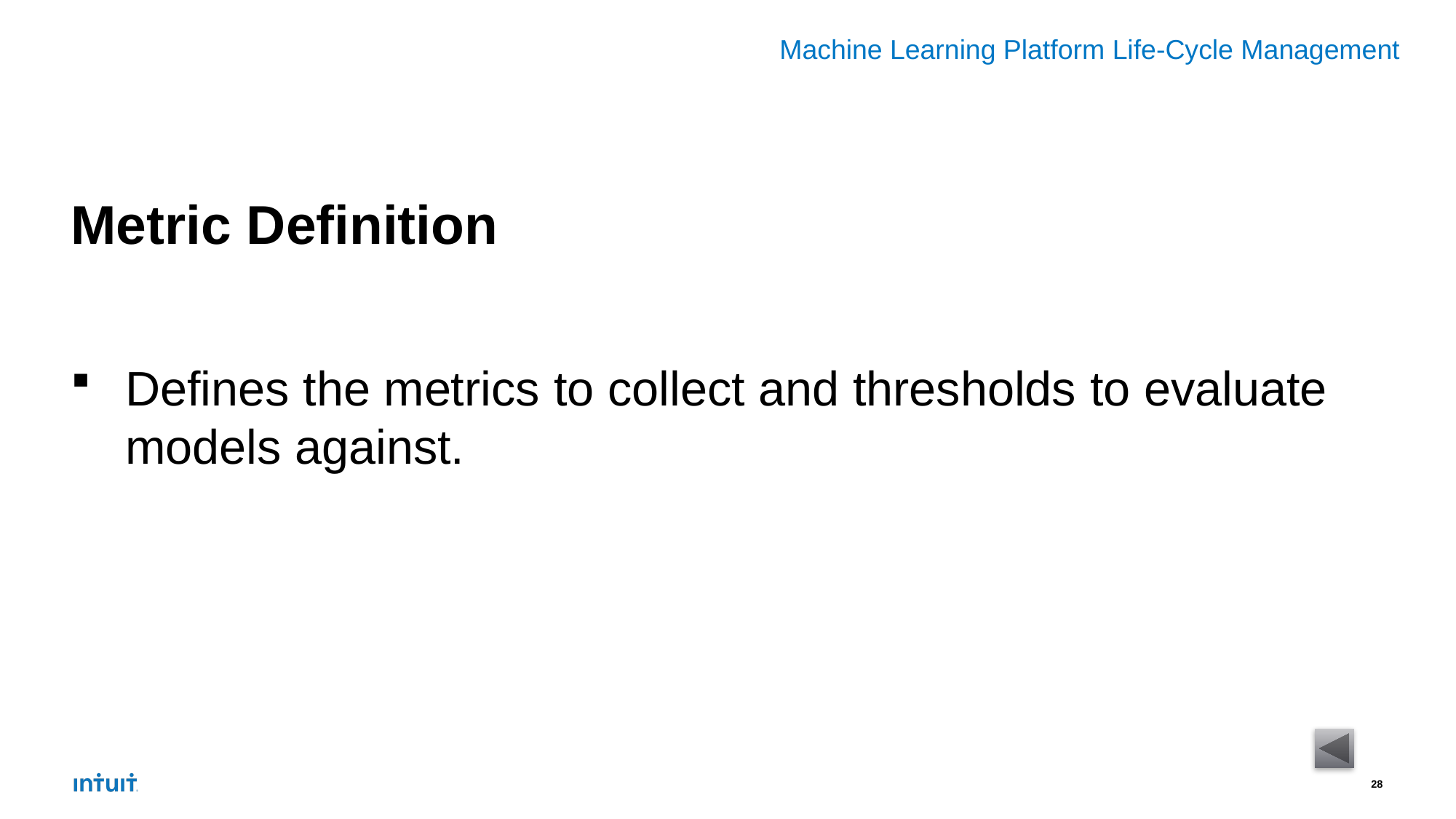

Machine Learning Platform Life-Cycle Management
Metric Definition

Defines the metrics to collect and thresholds to evaluate models against.